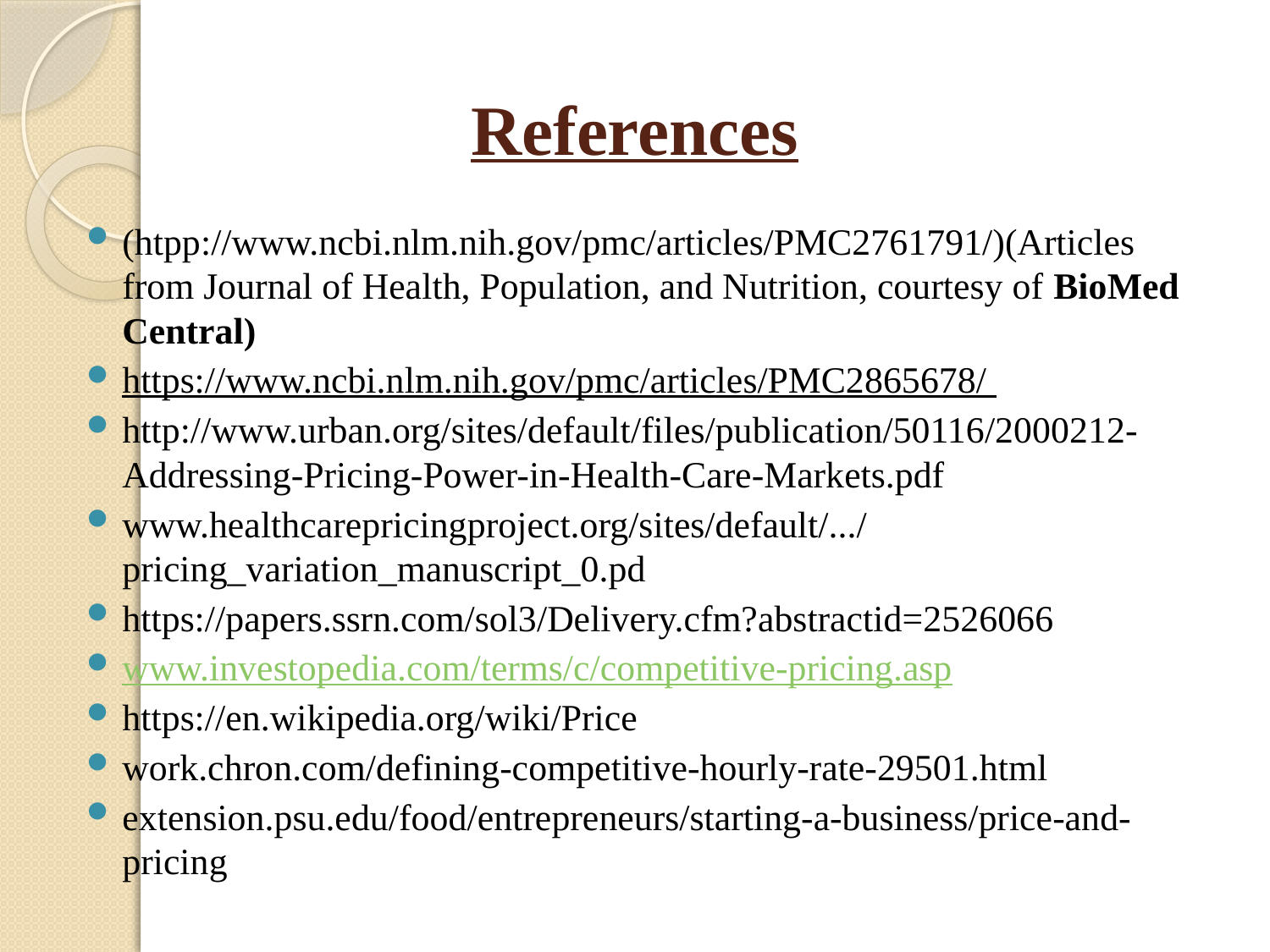

# References
(htpp://www.ncbi.nlm.nih.gov/pmc/articles/PMC2761791/)(Articles from Journal of Health, Population, and Nutrition, courtesy of BioMed Central)
https://www.ncbi.nlm.nih.gov/pmc/articles/PMC2865678/
http://www.urban.org/sites/default/files/publication/50116/2000212-Addressing-Pricing-Power-in-Health-Care-Markets.pdf
www.healthcarepricingproject.org/sites/default/.../pricing_variation_manuscript_0.pd
https://papers.ssrn.com/sol3/Delivery.cfm?abstractid=2526066
www.investopedia.com/terms/c/competitive-pricing.asp
https://en.wikipedia.org/wiki/Price
work.chron.com/defining-competitive-hourly-rate-29501.html
extension.psu.edu/food/entrepreneurs/starting-a-business/price-and-pricing